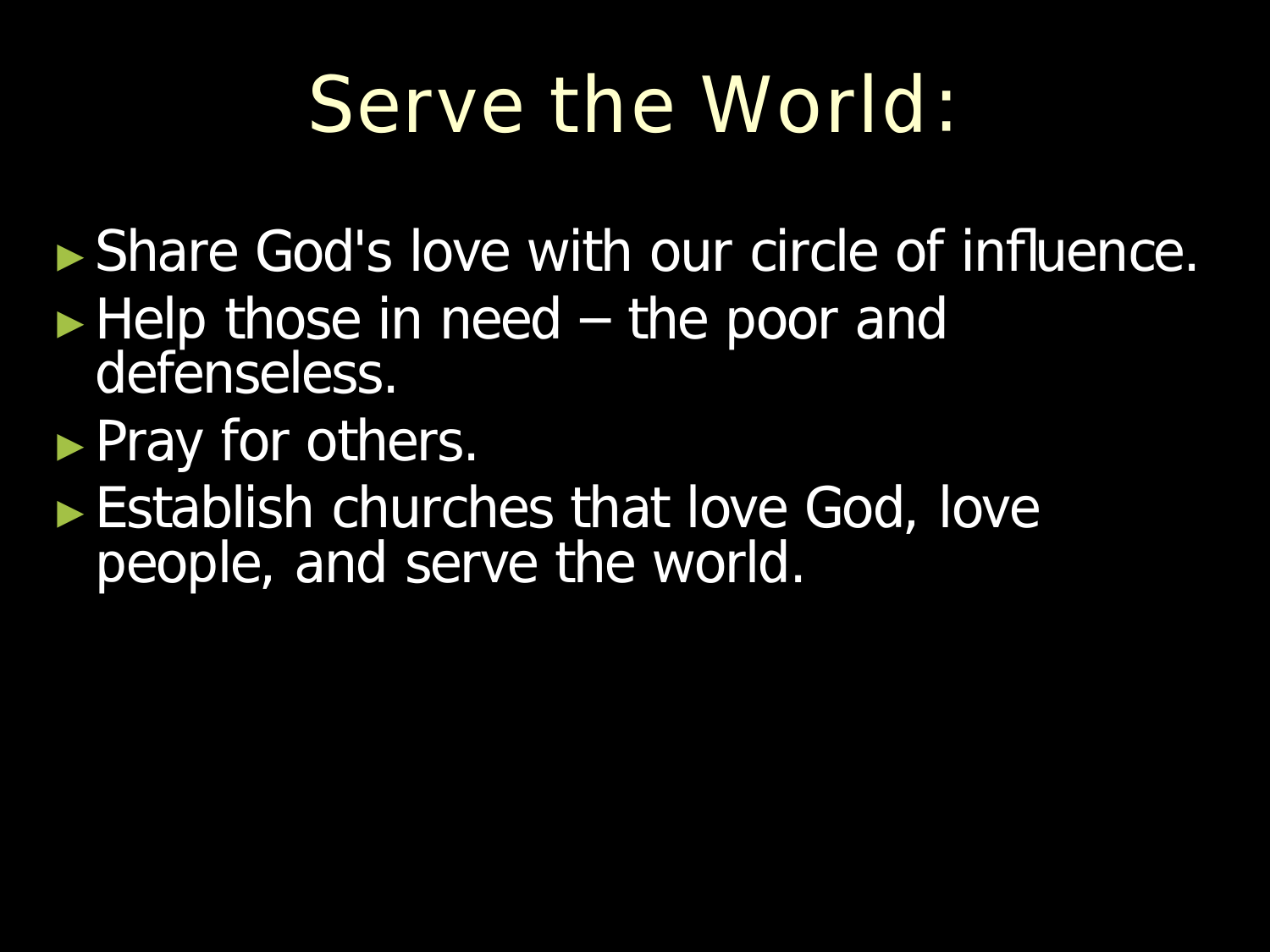

Serve the World:
Share God's love with our circle of influence.
Help those in need – the poor and defenseless.
Pray for others.
Establish churches that love God, love people, and serve the world.